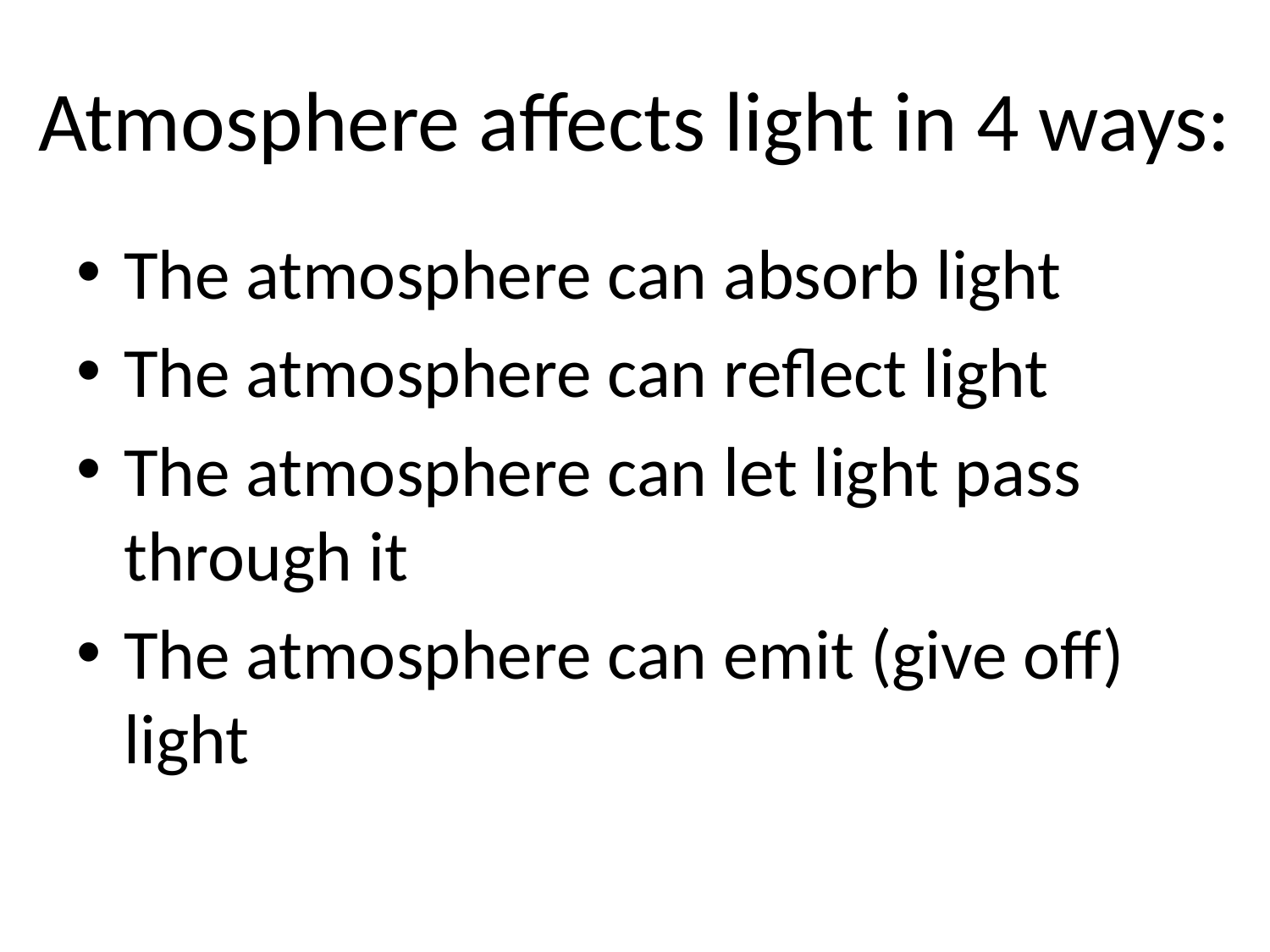

# Atmosphere affects light in 4 ways:
The atmosphere can absorb light
The atmosphere can reflect light
The atmosphere can let light pass through it
The atmosphere can emit (give off) light